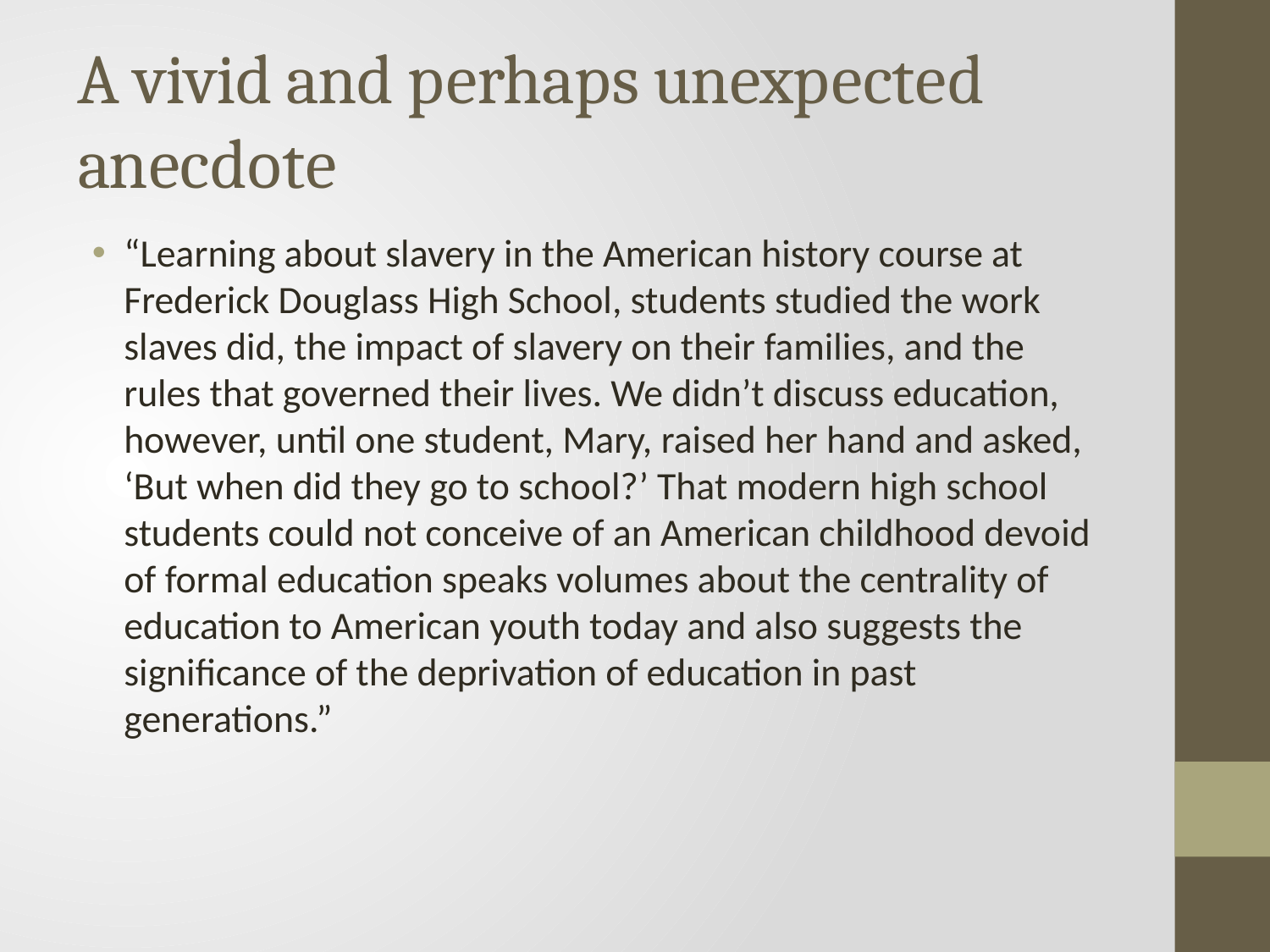

# A vivid and perhaps unexpected anecdote
“Learning about slavery in the American history course at Frederick Douglass High School, students studied the work slaves did, the impact of slavery on their families, and the rules that governed their lives. We didn’t discuss education, however, until one student, Mary, raised her hand and asked, ‘But when did they go to school?’ That modern high school students could not conceive of an American childhood devoid of formal education speaks volumes about the centrality of education to American youth today and also suggests the significance of the deprivation of education in past generations.”